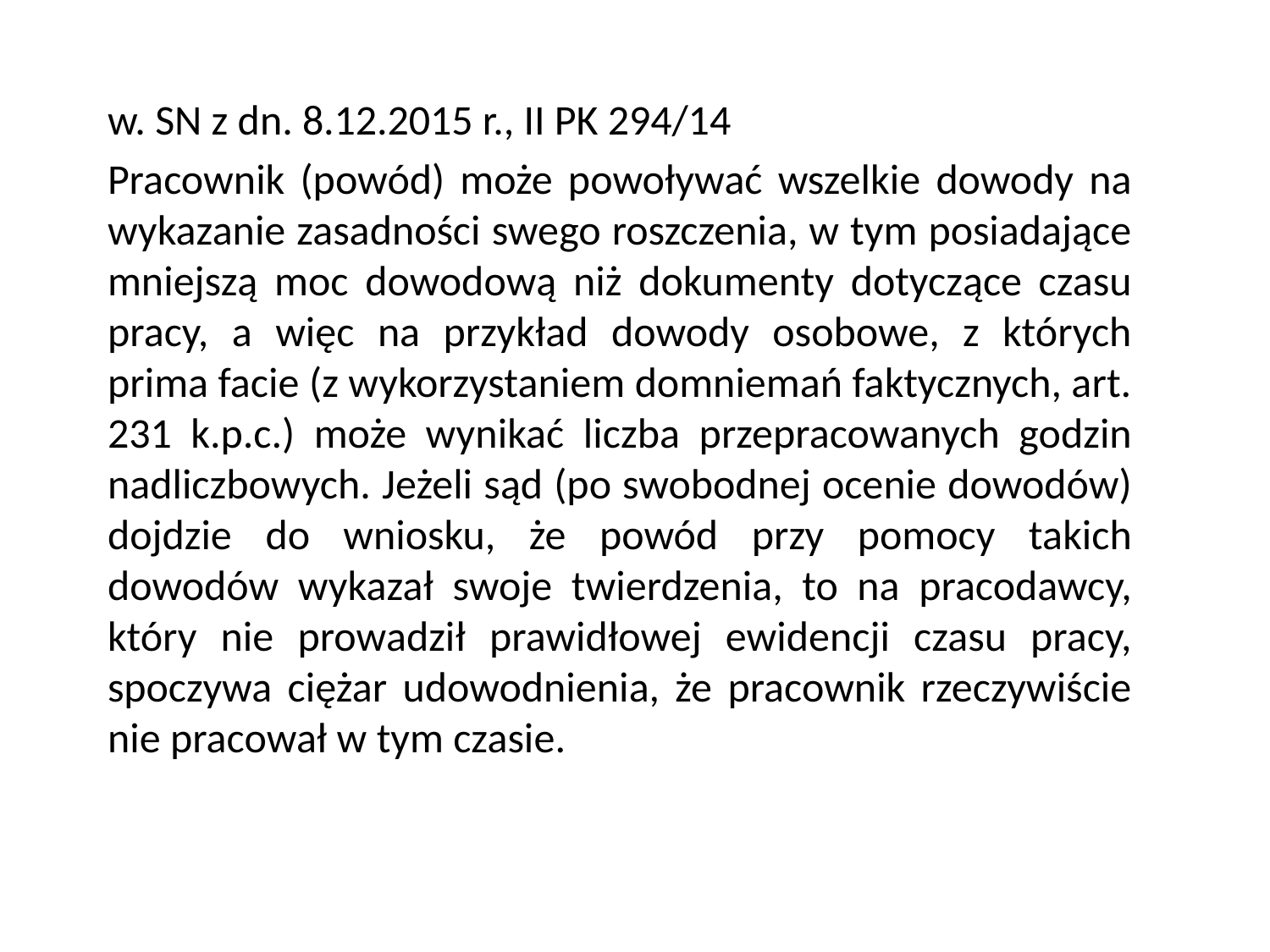

#
w. SN z dn. 8.12.2015 r., II PK 294/14
Pracownik (powód) może powoływać wszelkie dowody na wykazanie zasadności swego roszczenia, w tym posiadające mniejszą moc dowodową niż dokumenty dotyczące czasu pracy, a więc na przykład dowody osobowe, z których prima facie (z wykorzystaniem domniemań faktycznych, art. 231 k.p.c.) może wynikać liczba przepracowanych godzin nadliczbowych. Jeżeli sąd (po swobodnej ocenie dowodów) dojdzie do wniosku, że powód przy pomocy takich dowodów wykazał swoje twierdzenia, to na pracodawcy, który nie prowadził prawidłowej ewidencji czasu pracy, spoczywa ciężar udowodnienia, że pracownik rzeczywiście nie pracował w tym czasie.